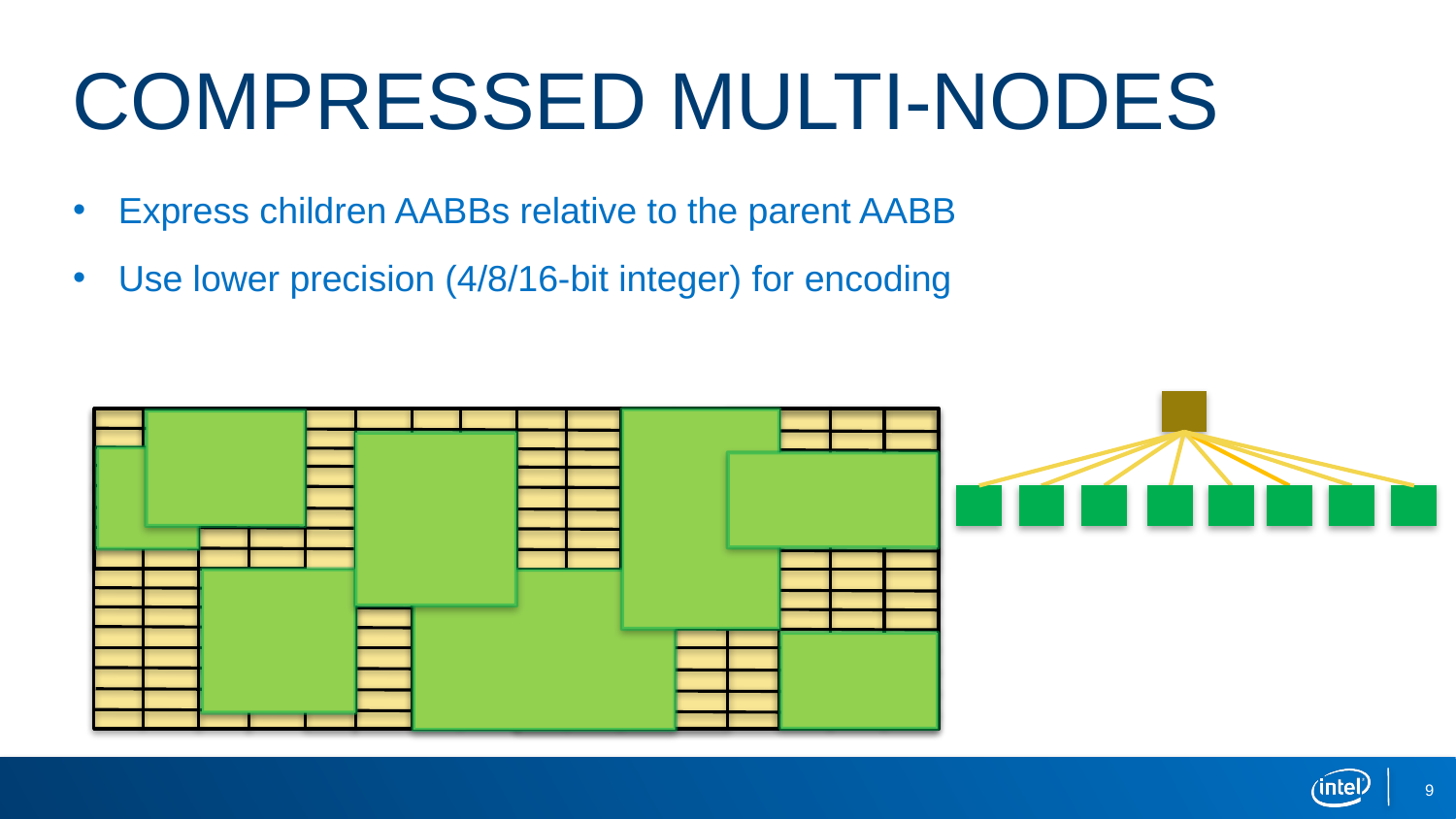

# COMPRESSED MULTI-NODES
Express children AABBs relative to the parent AABB
Use lower precision (4/8/16-bit integer) for encoding

9